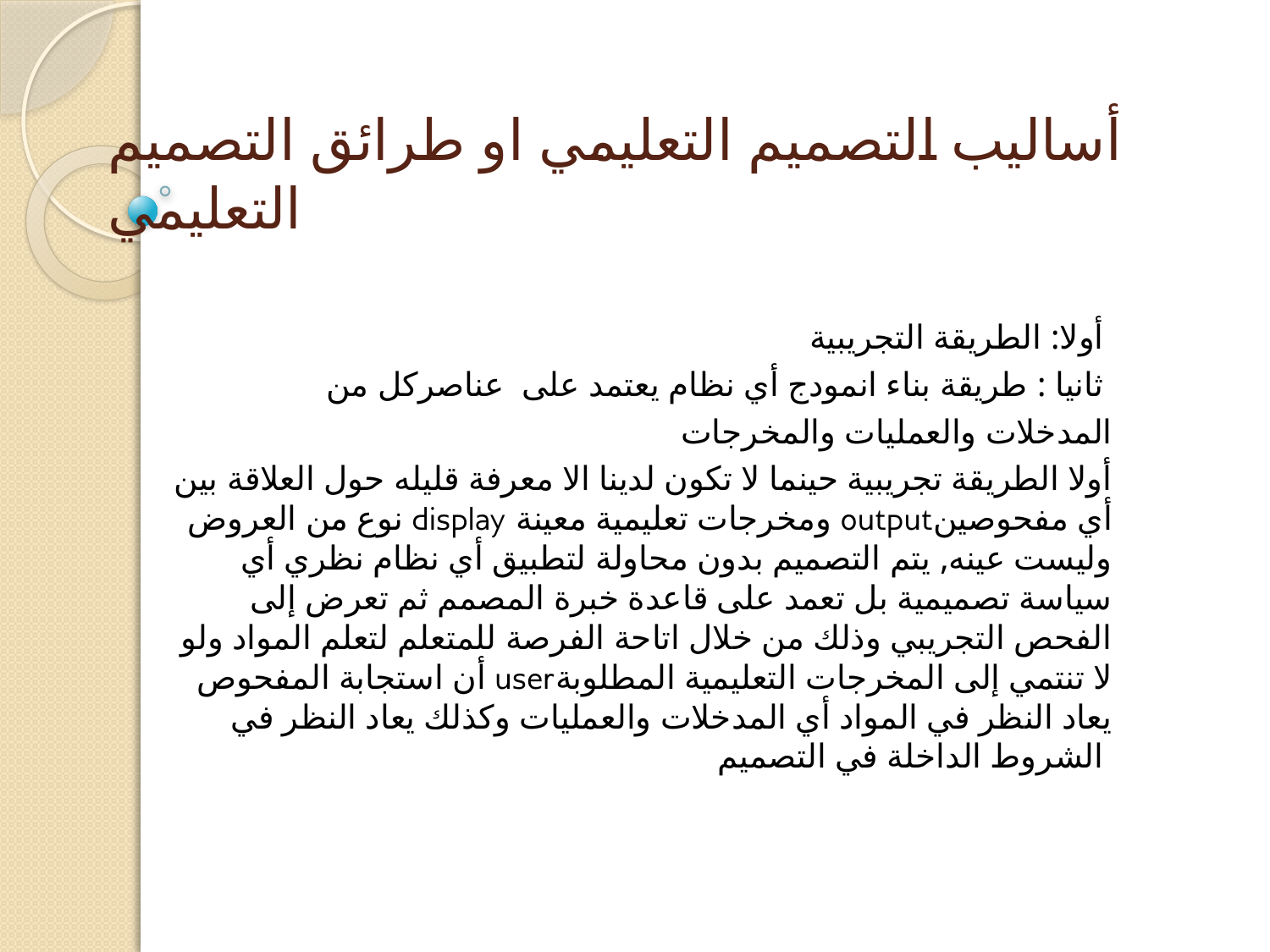

# أساليب التصميم التعليمي او طرائق التصميم التعليمي
 أولا: الطريقة التجريبية
ثانيا : طريقة بناء انمودج أي نظام يعتمد على  عناصركل من
المدخلات والعمليات والمخرجات
أولا الطريقة تجريبية حينما لا تكون لدينا الا معرفة قليله حول العلاقة بين ‏نوع من العروض display ومخرجات تعليمية معينة outputأي مفحوصين وليست عينه, يتم التصميم بدون محاولة لتطبيق أي نظام نظري أي سياسة تصميمية بل تعمد على قاعدة خبرة المصمم ‏ثم تعرض إلى الفحص التجريبي وذلك من خلال اتاحة الفرصة للمتعلم لتعلم المواد ولو أن استجابة المفحوص userلا تنتمي إلى المخرجات التعليمية المطلوبة يعاد النظر في المواد أي المدخلات والعمليات وكذلك يعاد ‏النظر في الشروط الداخلة في التصميم